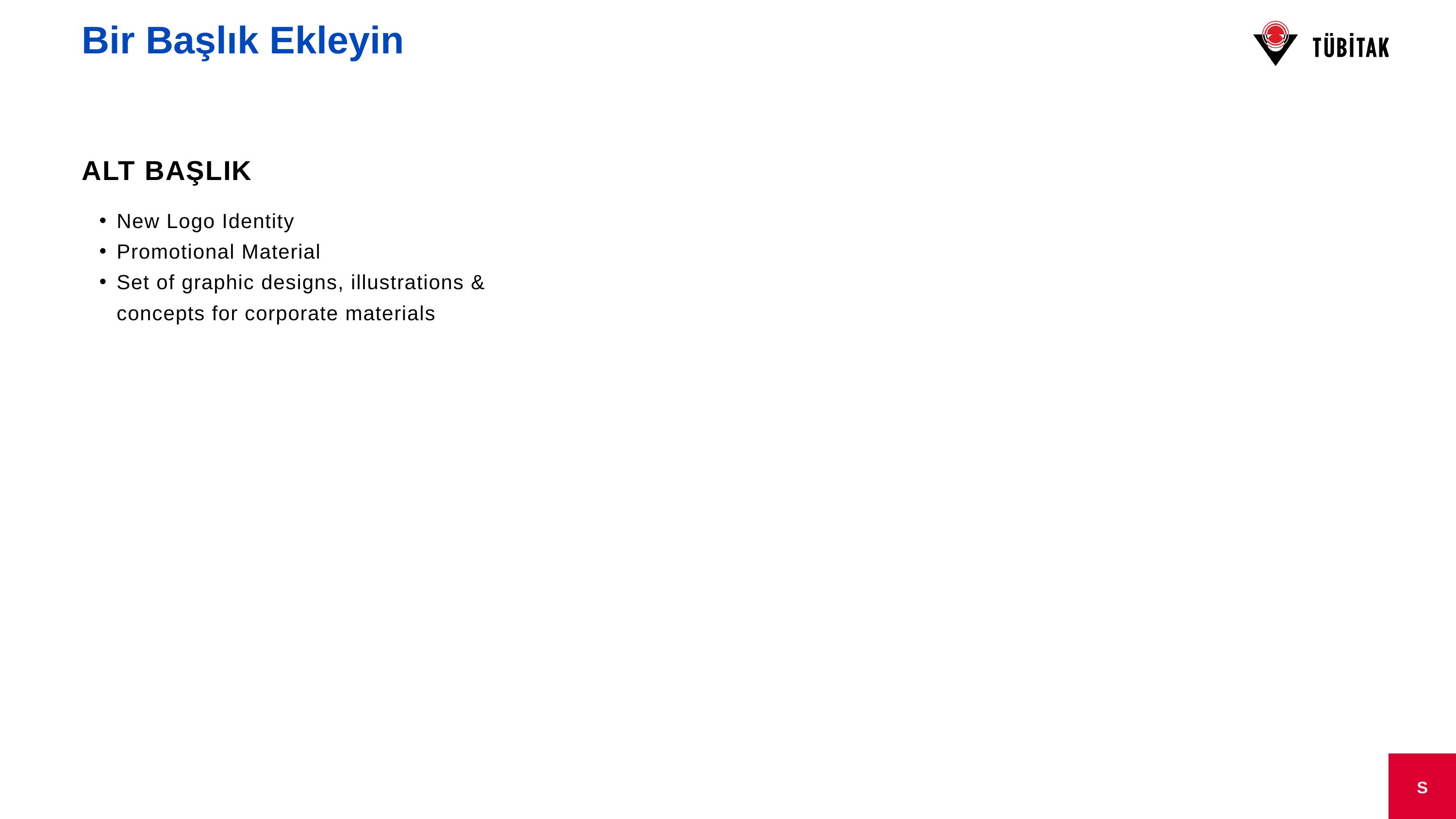

Bir Başlık Ekleyin

ALT BAŞLIK
New Logo Identity
Promotional Material
Set of graphic designs, illustrations & concepts for corporate materials

S